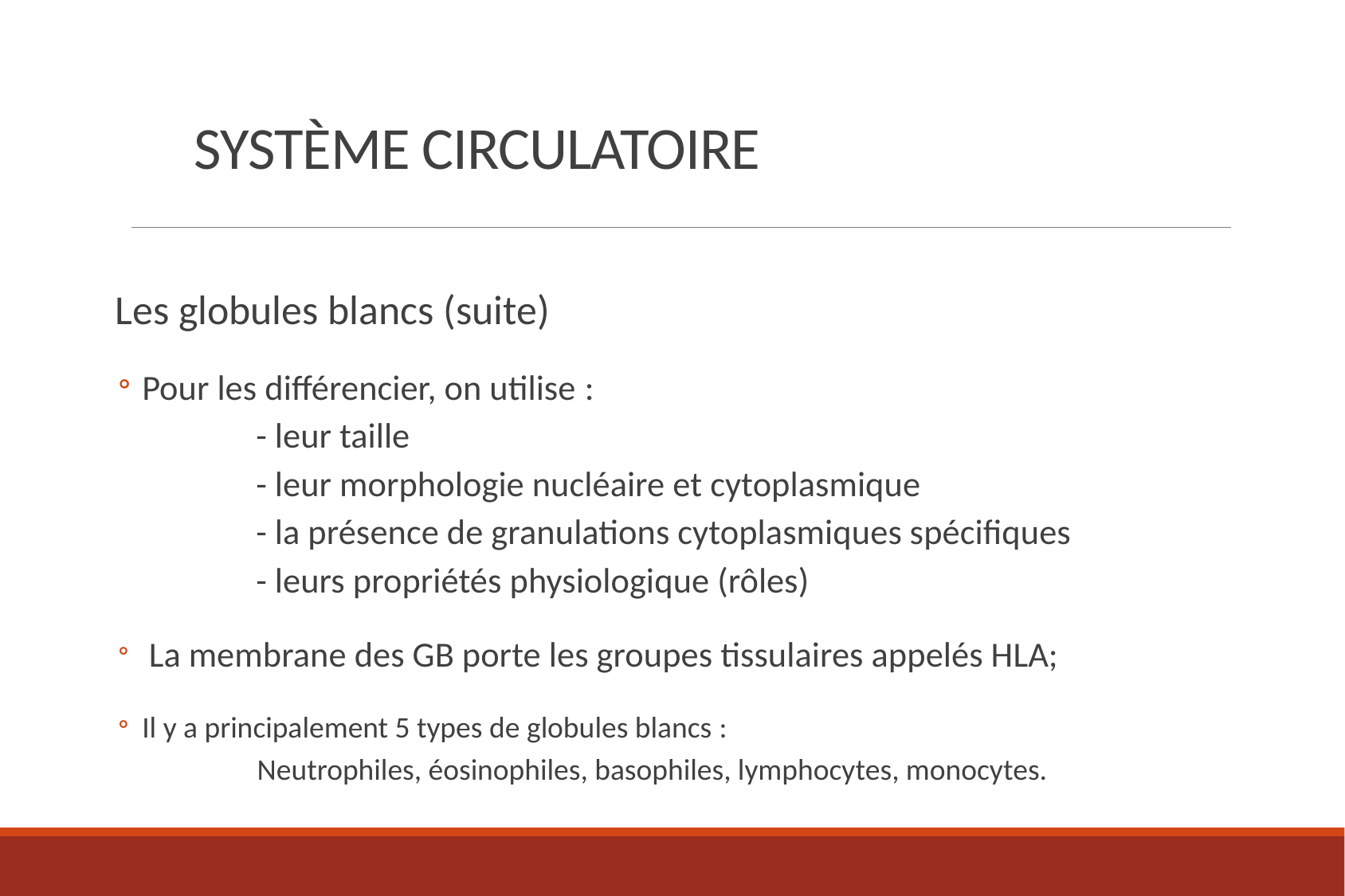

# Système circulatoire
Les globules blancs (suite)

Pour les différencier, on utilise :
	- leur taille
	- leur morphologie nucléaire et cytoplasmique
	- la présence de granulations cytoplasmiques spécifiques
	- leurs propriétés physiologique (rôles)

 La membrane des GB porte les groupes tissulaires appelés HLA;

Il y a principalement 5 types de globules blancs :
	Neutrophiles, éosinophiles, basophiles, lymphocytes, monocytes.